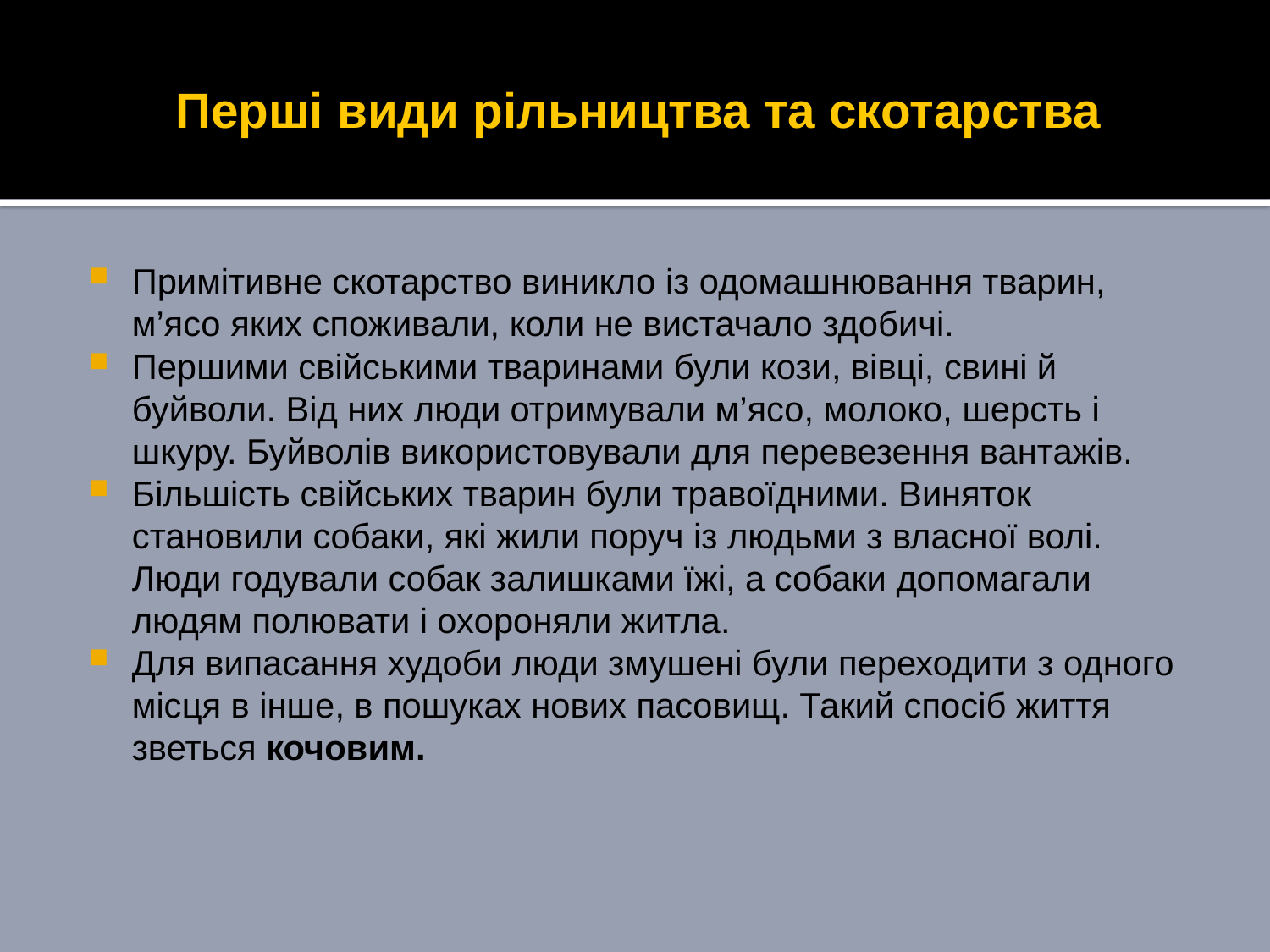

# Перші види рільництва та скотарства
Примітивне скотарство виникло із одомашнювання тварин, м’ясо яких споживали, коли не вистачало здобичі.
Першими свійськими тваринами були кози, вівці, свині й буйволи. Від них люди отримували м’ясо, молоко, шерсть і шкуру. Буйволів використовували для перевезення вантажів.
Більшість свійських тварин були травоїдними. Виняток становили собаки, які жили поруч із людьми з власної волі. Люди годували собак залишками їжі, а собаки допомагали людям полювати і охороняли житла.
Для випасання худоби люди змушені були переходити з одного місця в інше, в пошуках нових пасовищ. Такий спосіб життя зветься кочовим.